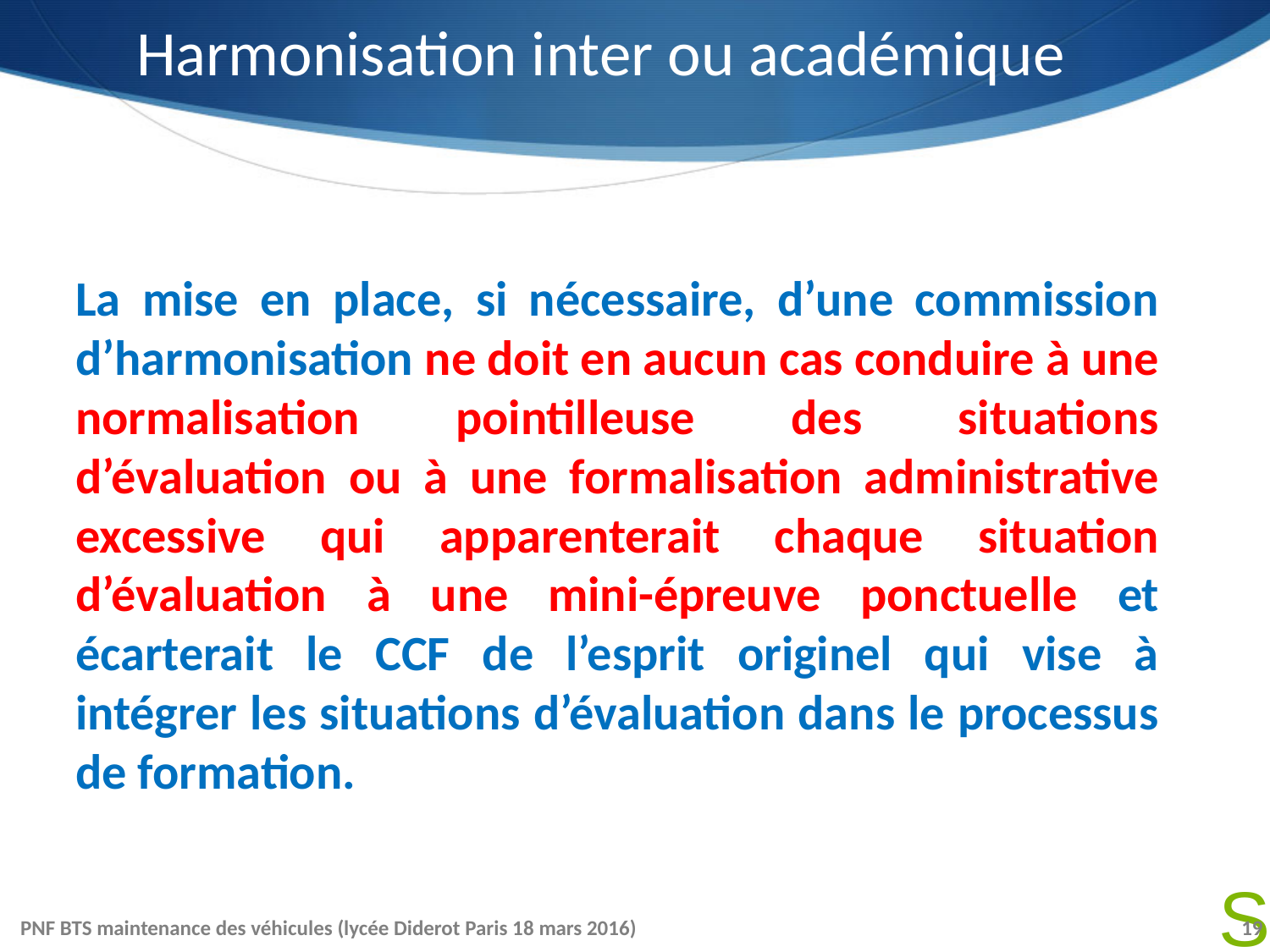

Harmonisation inter ou académique
La mise en place, si nécessaire, d’une commission d’harmonisation ne doit en aucun cas conduire à une normalisation pointilleuse des situations d’évaluation ou à une formalisation administrative excessive qui apparenterait chaque situation d’évaluation à une mini-épreuve ponctuelle et écarterait le CCF de l’esprit originel qui vise à intégrer les situations d’évaluation dans le processus de formation.